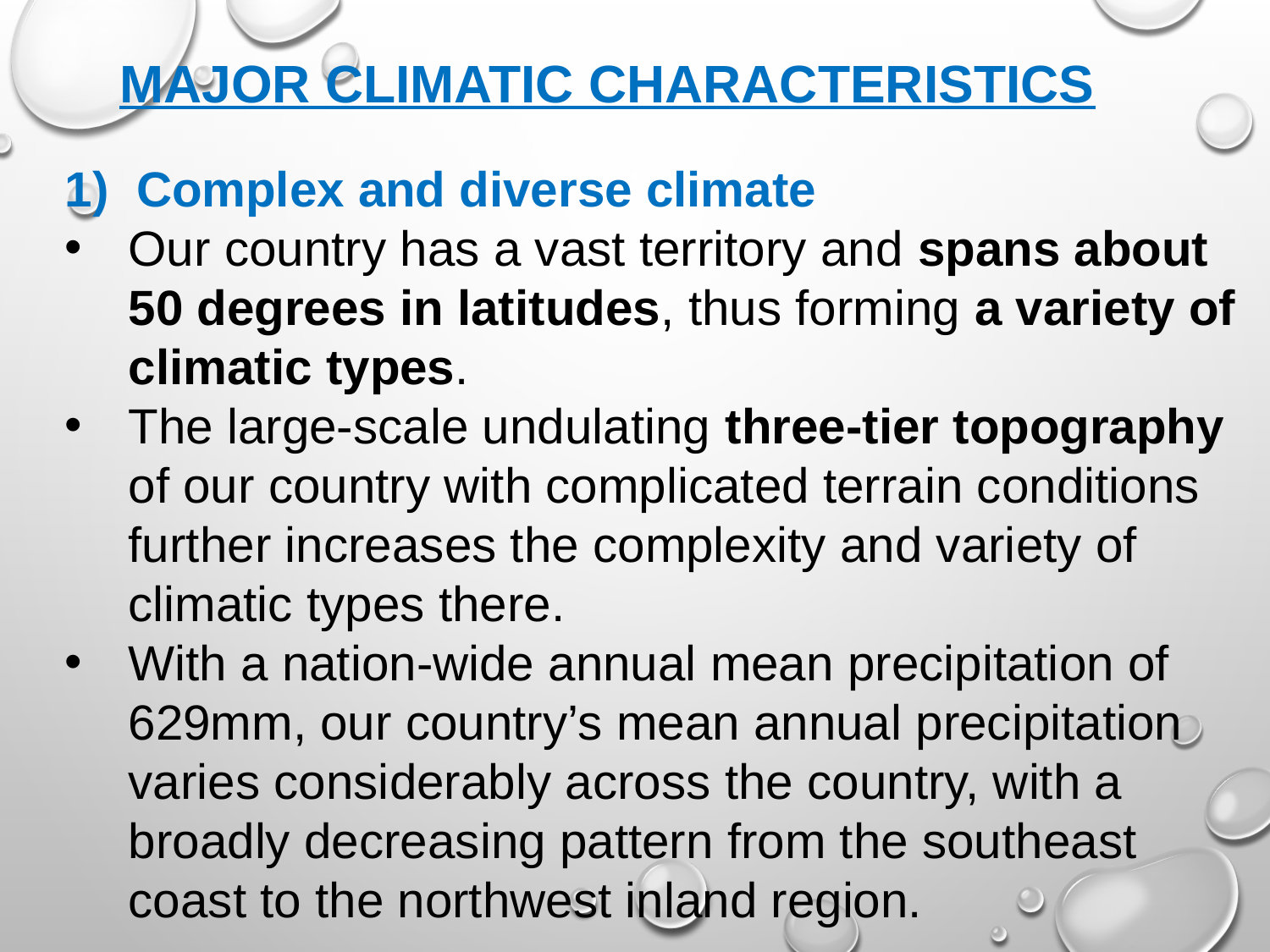

# Major climatic characteristics
Complex and diverse climate
Our country has a vast territory and spans about 50 degrees in latitudes, thus forming a variety of climatic types.
The large-scale undulating three-tier topography of our country with complicated terrain conditions further increases the complexity and variety of climatic types there.
With a nation-wide annual mean precipitation of 629mm, our country’s mean annual precipitation varies considerably across the country, with a broadly decreasing pattern from the southeast coast to the northwest inland region.